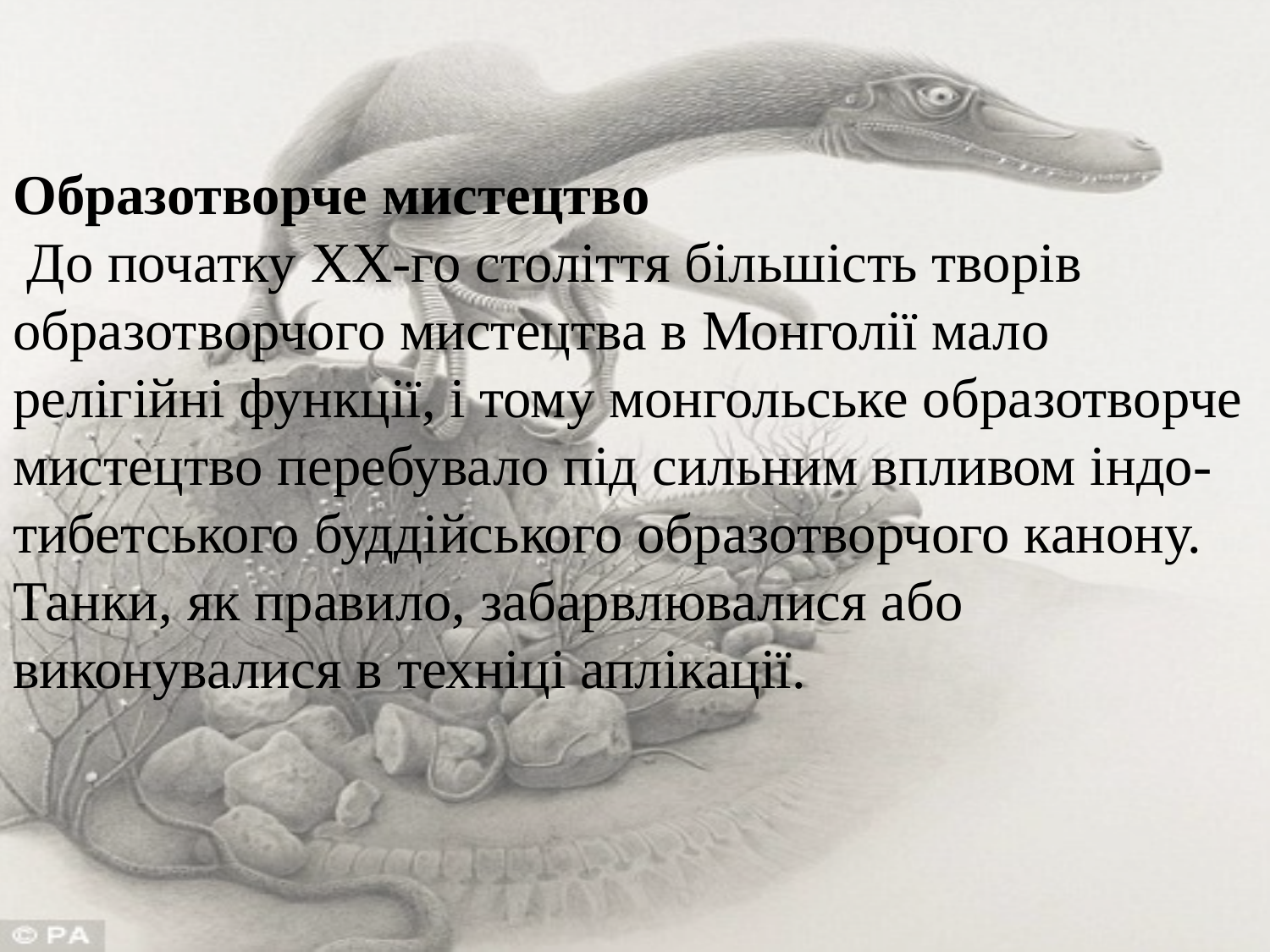

Образотворче мистецтво
 До початку XX-го століття більшість творів образотворчого мистецтва в Монголії мало релігійні функції, і тому монгольське образотворче мистецтво перебувало під сильним впливом індо-тибетського буддійського образотворчого канону.  Танки, як правило, забарвлювалися або виконувалися в техніці аплікації.